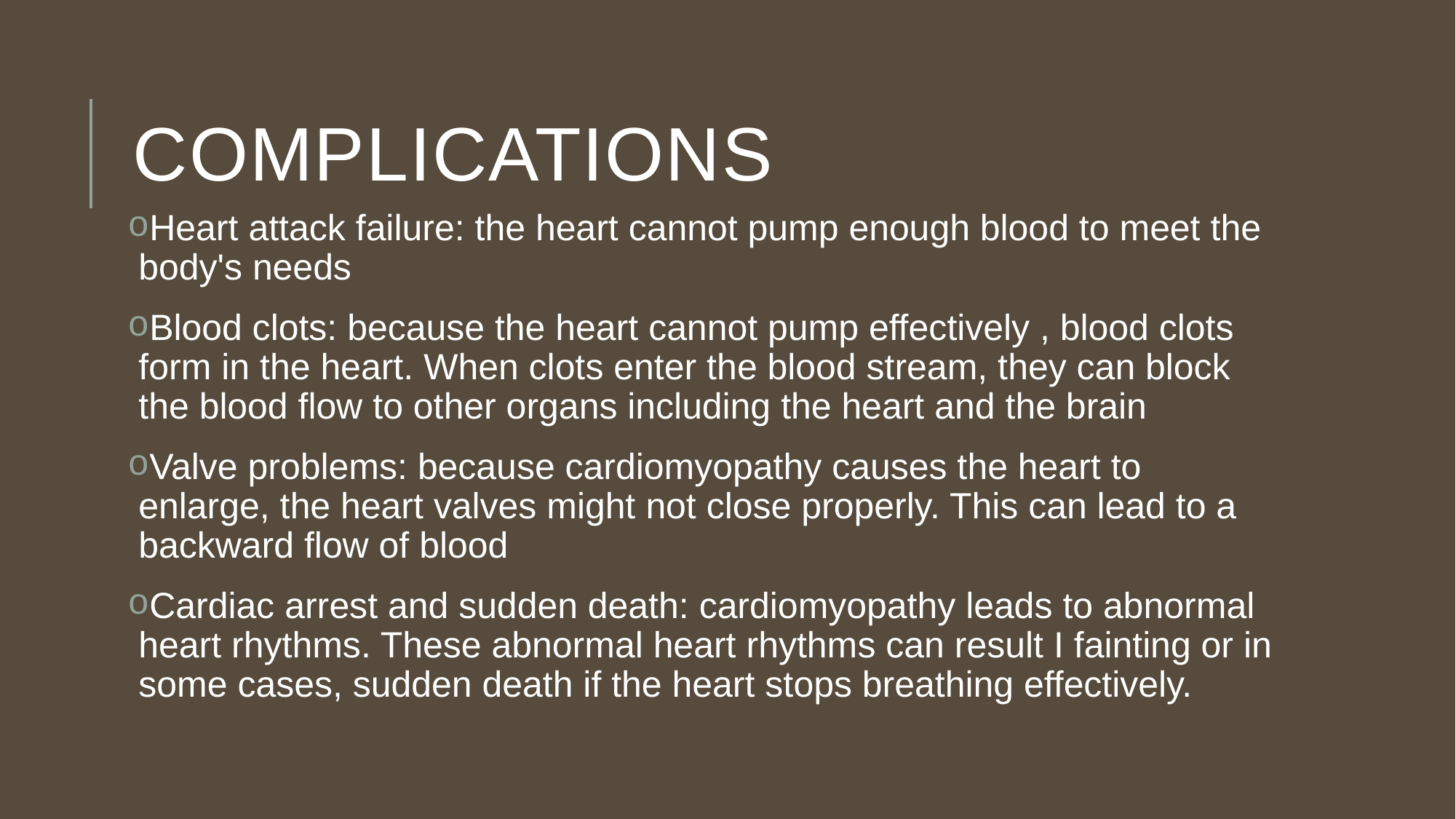

# complications
Heart attack failure: the heart cannot pump enough blood to meet the body's needs
Blood clots: because the heart cannot pump effectively , blood clots form in the heart. When clots enter the blood stream, they can block the blood flow to other organs including the heart and the brain
Valve problems: because cardiomyopathy causes the heart to enlarge, the heart valves might not close properly. This can lead to a backward flow of blood
Cardiac arrest and sudden death: cardiomyopathy leads to abnormal heart rhythms. These abnormal heart rhythms can result I fainting or in some cases, sudden death if the heart stops breathing effectively.